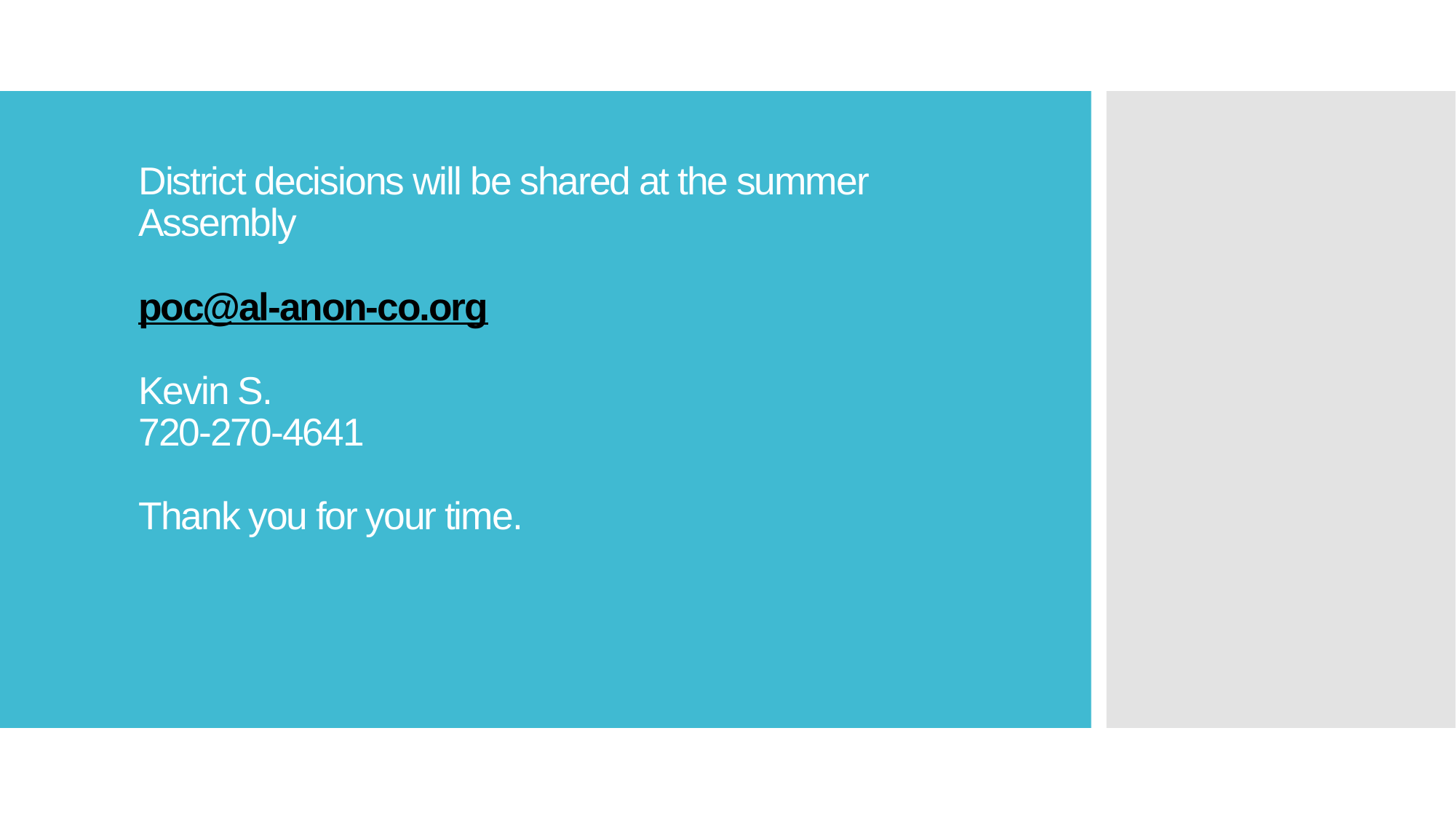

# District decisions will be shared at the summer Assembly poc@al-anon-co.org Kevin S. 720-270-4641 Thank you for your time.